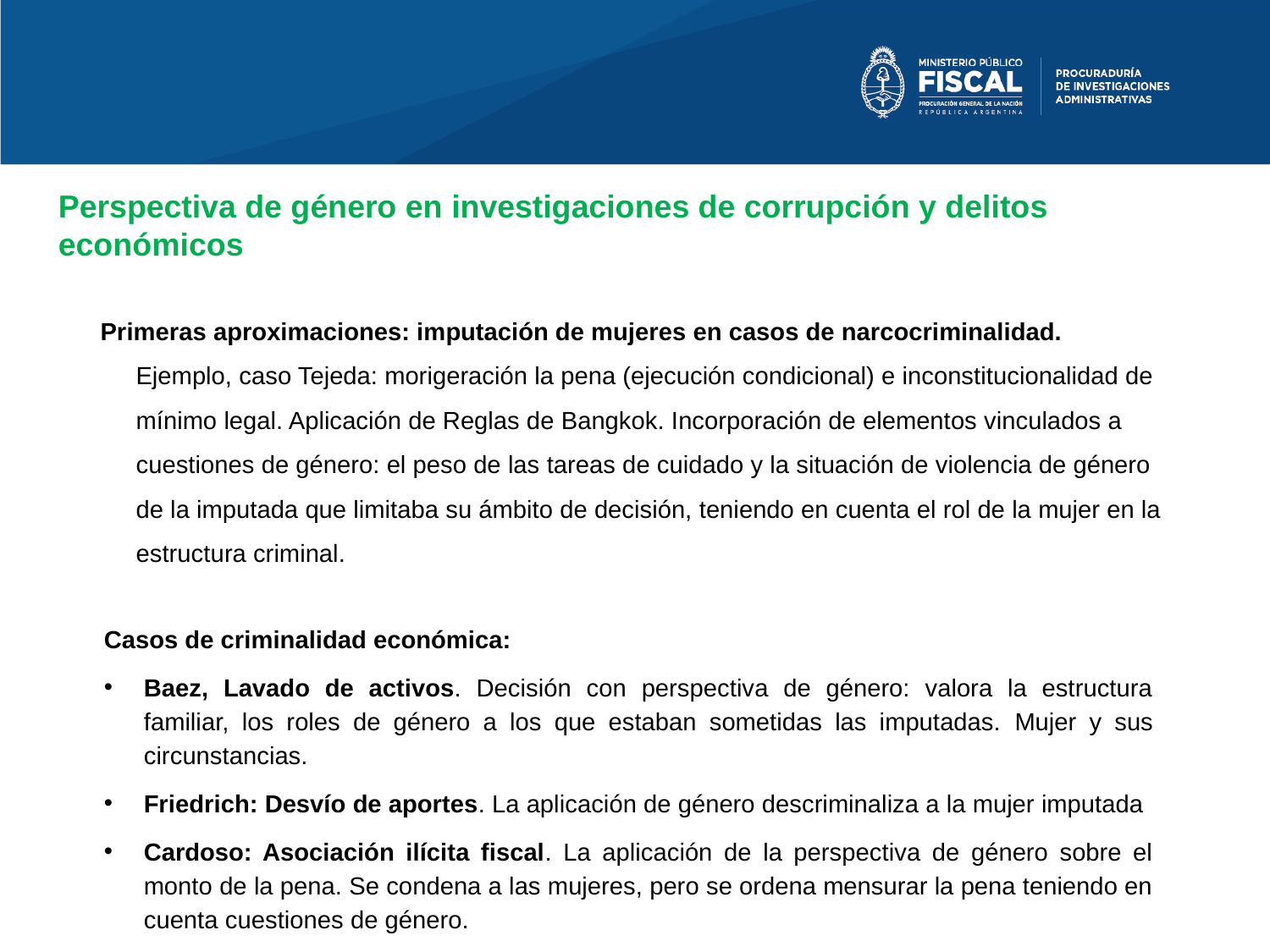

Perspectiva de género en investigaciones de corrupción y delitos económicos
Primeras aproximaciones: imputación de mujeres en casos de narcocriminalidad. Ejemplo, caso Tejeda: morigeración la pena (ejecución condicional) e inconstitucionalidad de mínimo legal. Aplicación de Reglas de Bangkok. Incorporación de elementos vinculados a cuestiones de género: el peso de las tareas de cuidado y la situación de violencia de género de la imputada que limitaba su ámbito de decisión, teniendo en cuenta el rol de la mujer en la estructura criminal.

Casos de criminalidad económica:
Baez, Lavado de activos. Decisión con perspectiva de género: valora la estructura familiar, los roles de género a los que estaban sometidas las imputadas. Mujer y sus circunstancias.
Friedrich: Desvío de aportes. La aplicación de género descriminaliza a la mujer imputada
Cardoso: Asociación ilícita fiscal. La aplicación de la perspectiva de género sobre el monto de la pena. Se condena a las mujeres, pero se ordena mensurar la pena teniendo en cuenta cuestiones de género.